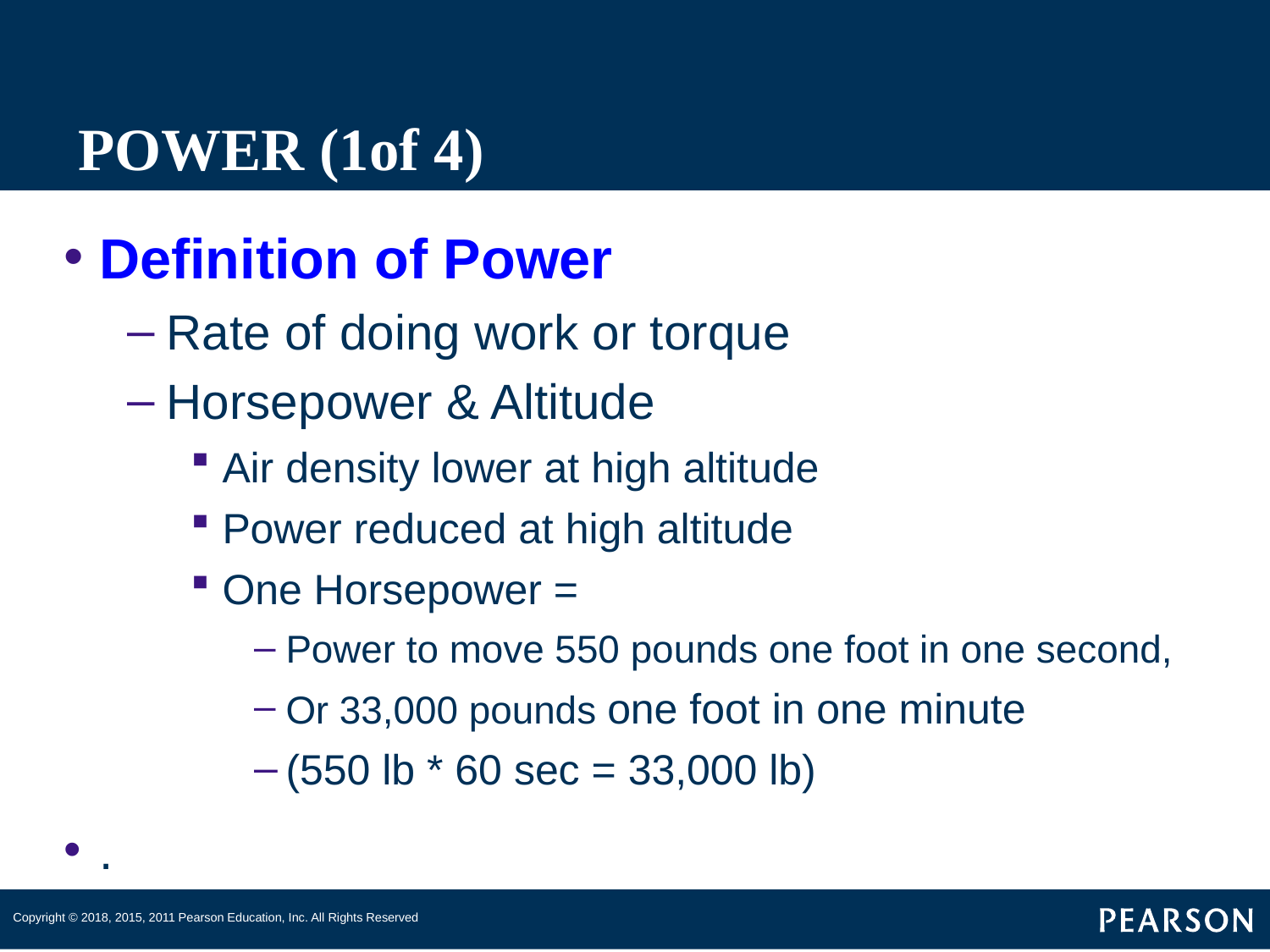

# POWER (1of 4)
Definition of Power
Rate of doing work or torque
Horsepower & Altitude
Air density lower at high altitude
Power reduced at high altitude
One Horsepower =
Power to move 550 pounds one foot in one second,
Or 33,000 pounds one foot in one minute
(550 lb * 60 sec = 33,000 lb)
.